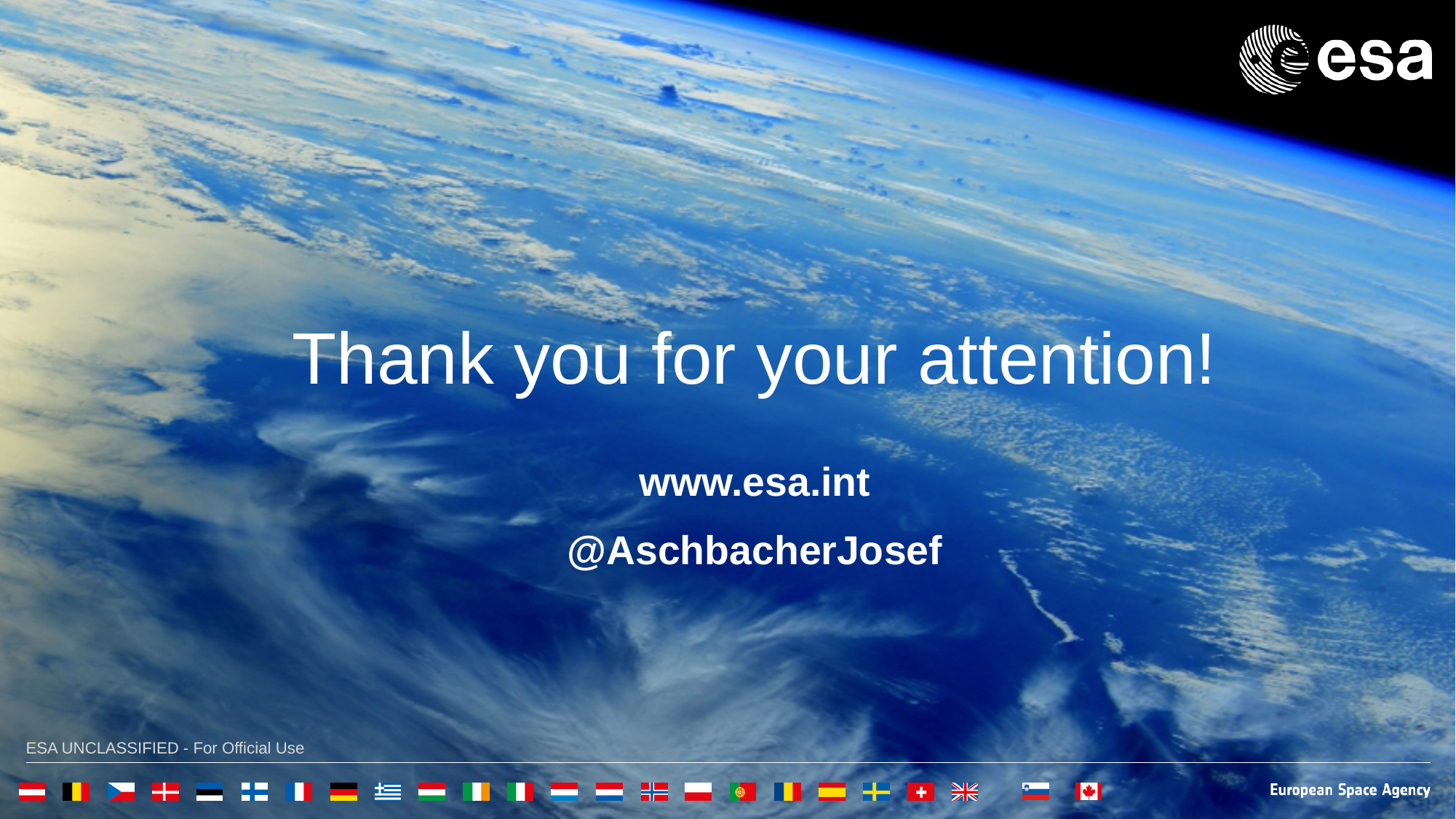

Thank you for your attention!

www.esa.int
@AschbacherJosef